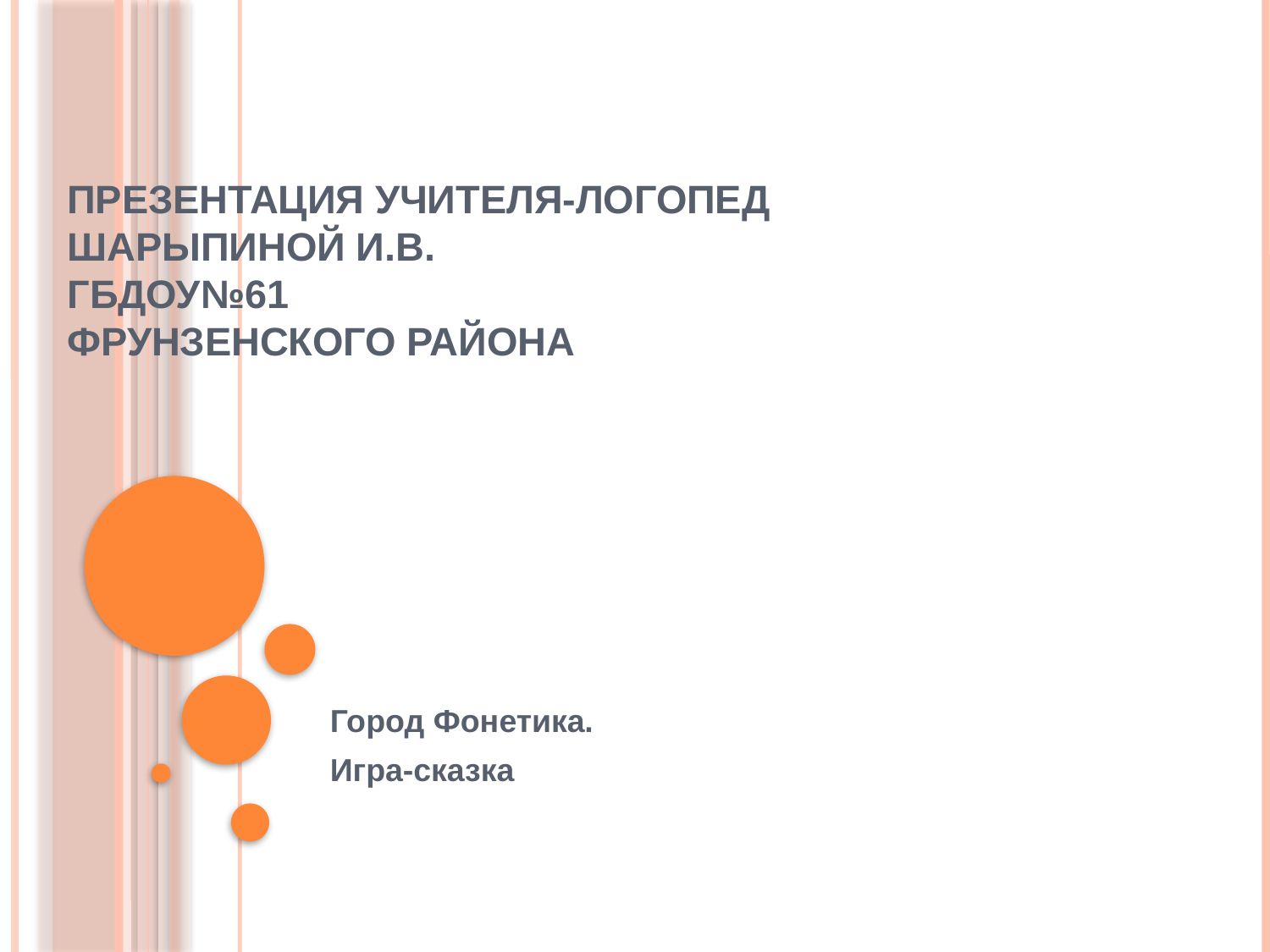

# Презентация учителя-логопед Шарыпиной И.В. ГБДОУ№61 Фрунзенского района
Город Фонетика.
Игра-сказка